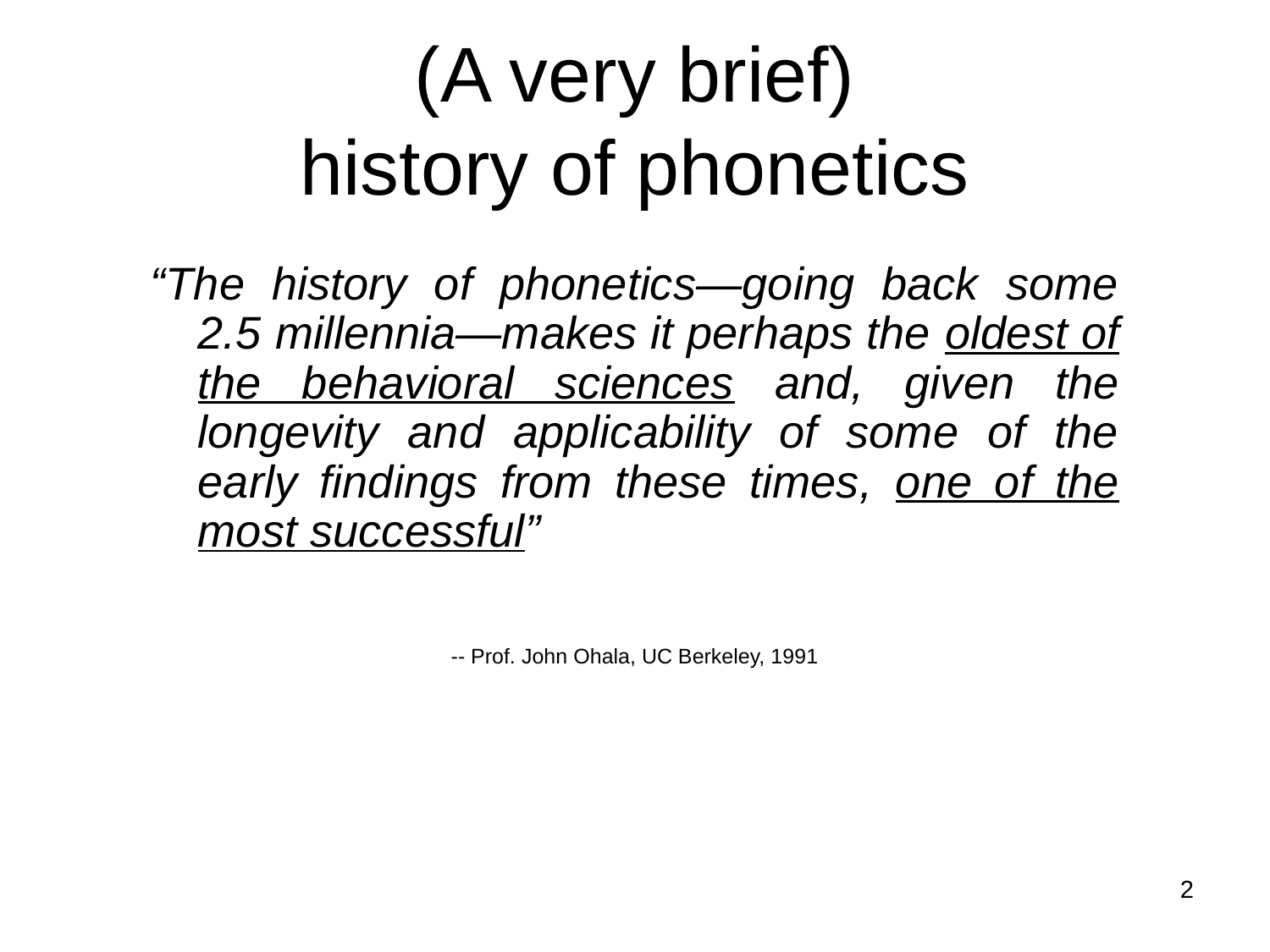

# (A very brief) history of phonetics
“The history of phonetics—going back some 2.5 millennia—makes it perhaps the oldest of the behavioral sciences and, given the longevity and applicability of some of the early findings from these times, one of the most successful”

-- Prof. John Ohala, UC Berkeley, 1991

2